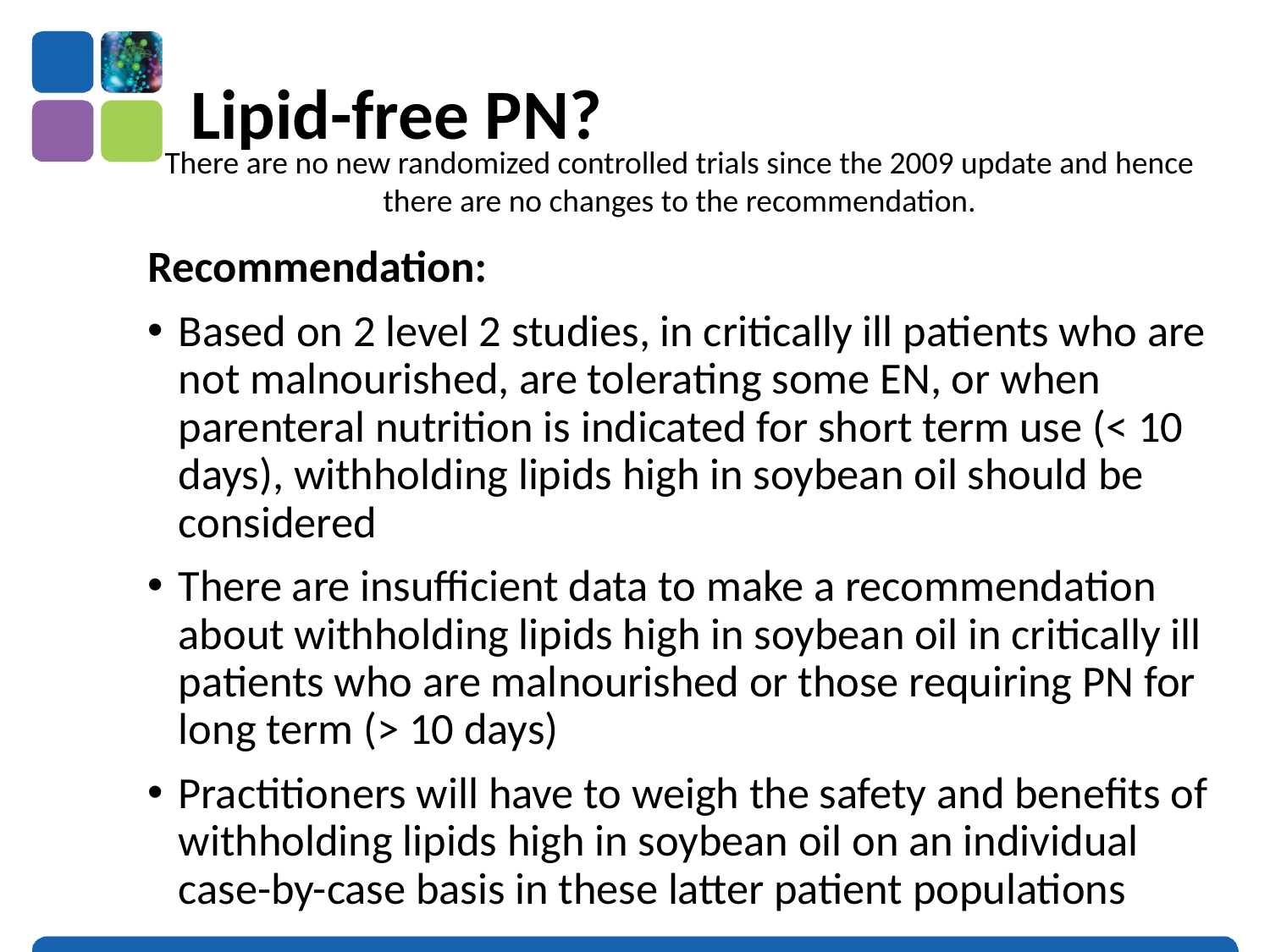

# Lipid-free PN?
There are no new randomized controlled trials since the 2009 update and hence there are no changes to the recommendation.

Recommendation:
Based on 2 level 2 studies, in critically ill patients who are not malnourished, are tolerating some EN, or when parenteral nutrition is indicated for short term use (< 10 days), withholding lipids high in soybean oil should be considered
There are insufficient data to make a recommendation about withholding lipids high in soybean oil in critically ill patients who are malnourished or those requiring PN for long term (> 10 days)
Practitioners will have to weigh the safety and benefits of withholding lipids high in soybean oil on an individual case-by-case basis in these latter patient populations